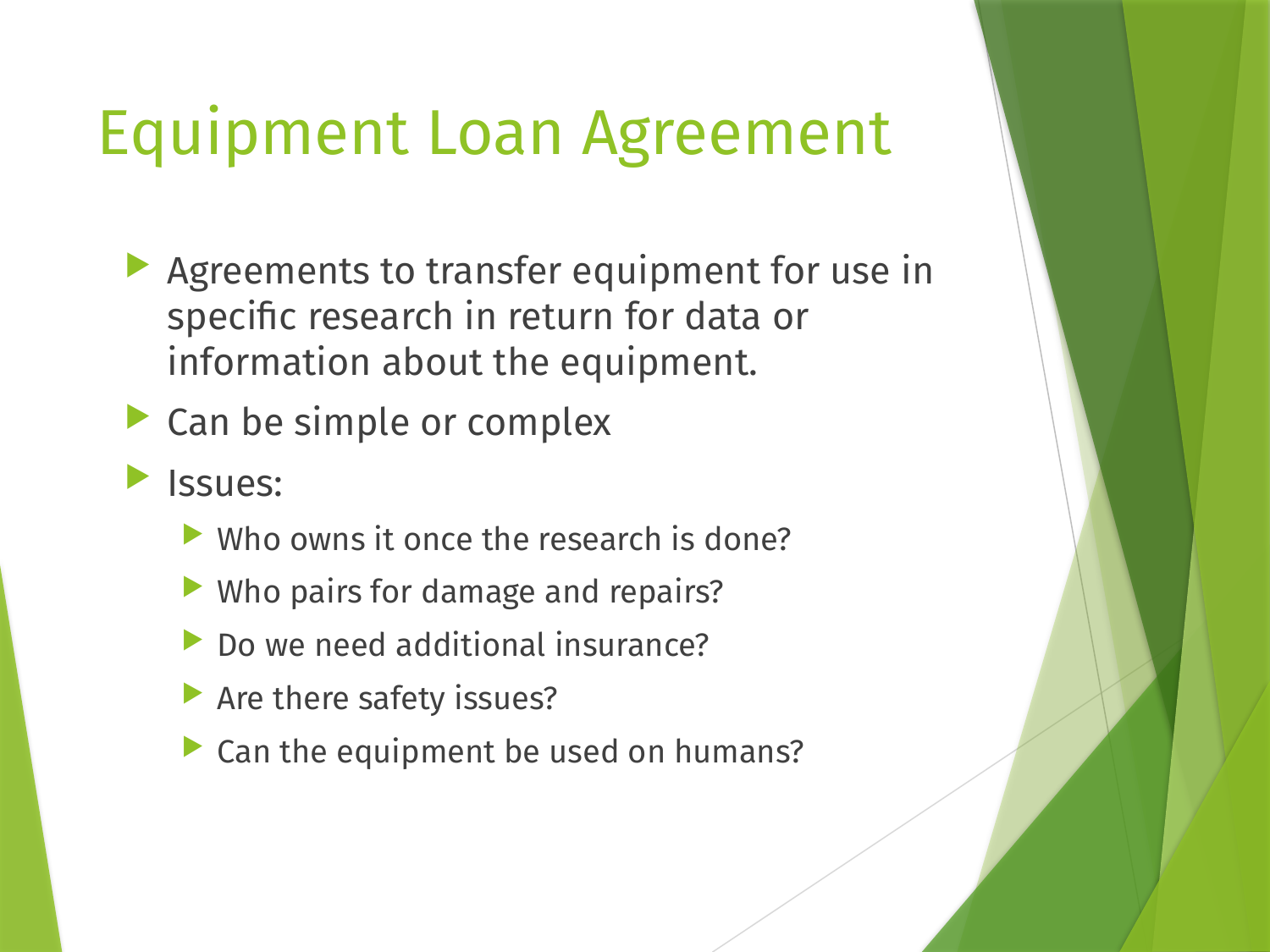

# Equipment Loan Agreement
Agreements to transfer equipment for use in specific research in return for data or information about the equipment.
Can be simple or complex
Issues:
Who owns it once the research is done?
Who pairs for damage and repairs?
Do we need additional insurance?
Are there safety issues?
Can the equipment be used on humans?